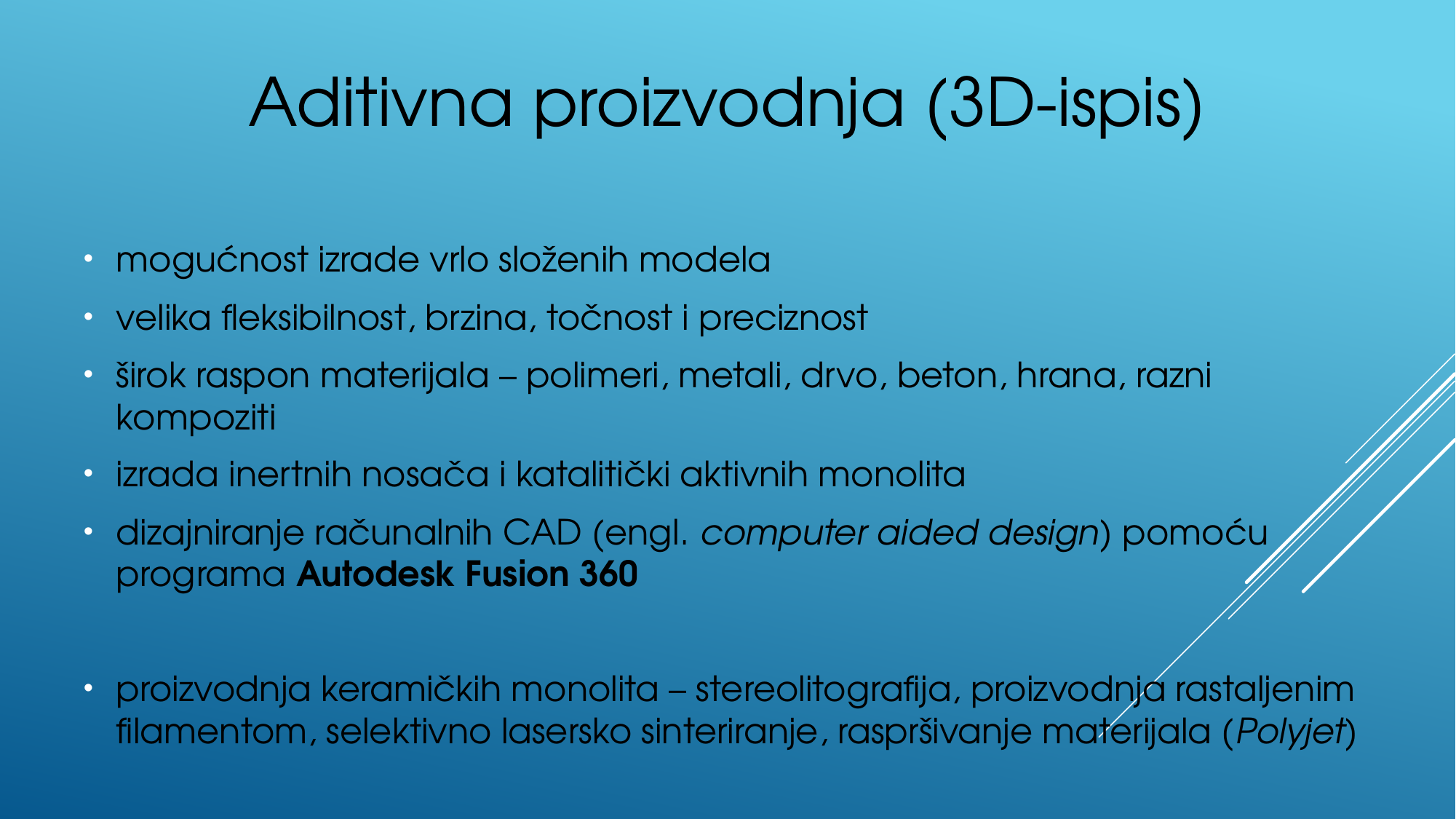

# Aditivna proizvodnja (3D-ispis)
mogućnost izrade vrlo složenih modela
velika fleksibilnost, brzina, točnost i preciznost
širok raspon materijala – polimeri, metali, drvo, beton, hrana, razni kompoziti
izrada inertnih nosača i katalitički aktivnih monolita
dizajniranje računalnih CAD (engl. computer aided design) pomoću programa Autodesk Fusion 360

proizvodnja keramičkih monolita – stereolitografija, proizvodnja rastaljenim filamentom, selektivno lasersko sinteriranje, raspršivanje materijala (Polyjet)